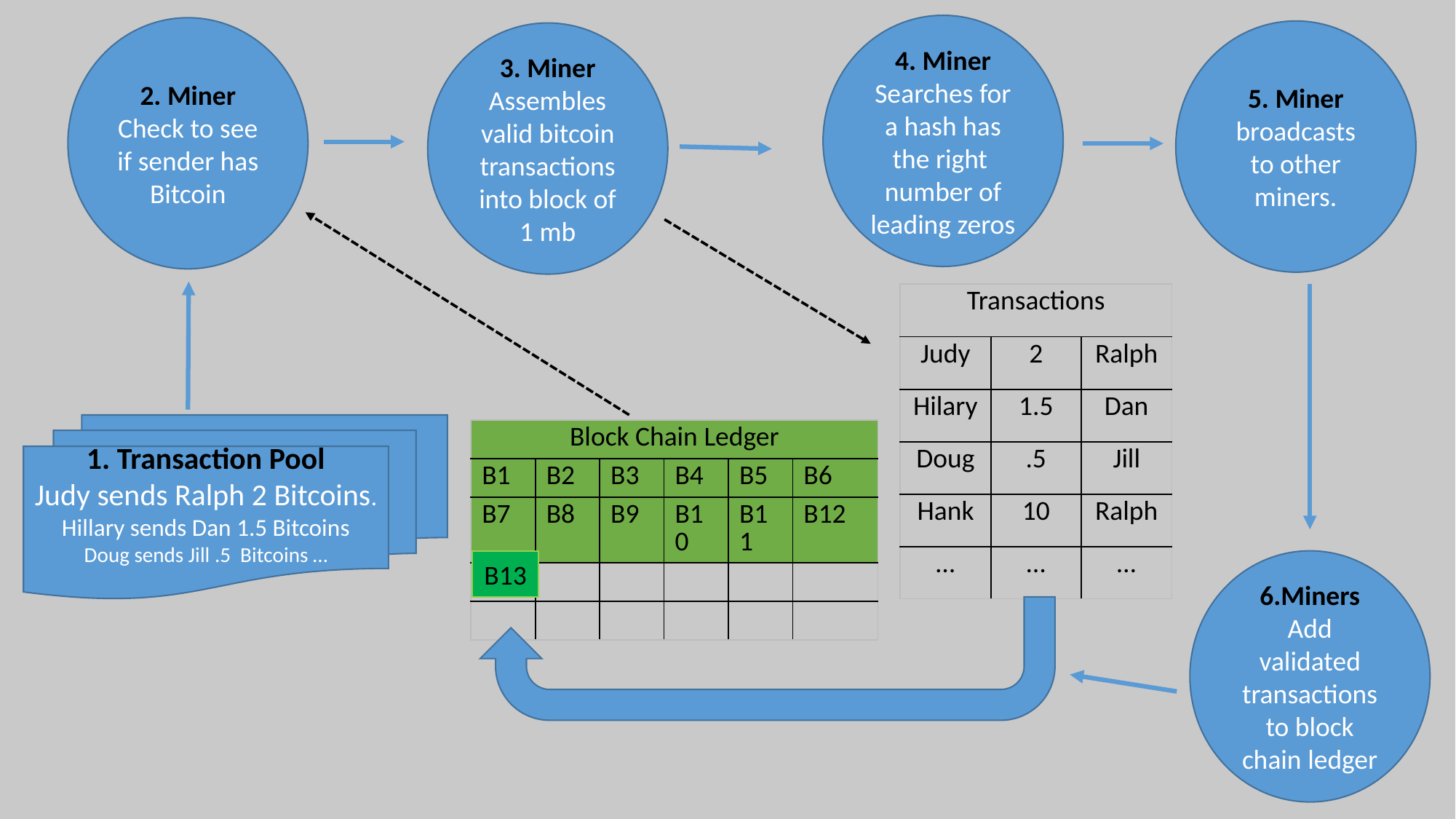

4. Miner
Searches for a hash has the right  number of leading zeros
2. Miner
Check to see if sender has Bitcoin
5. Miner
broadcasts to other miners.
3. Miner
Assembles valid bitcoin transactions into block of 1 mb
| Transactions |  |  |
| --- | --- | --- |
| Judy | 2 | Ralph |
| Hilary | 1.5 | Dan |
| Doug | .5 | Jill |
| Hank | 10 | Ralph |
| … | … | … |
1. Transaction Pool
Judy sends Ralph 2 Bitcoins.
Hillary sends Dan 1.5 Bitcoins
Doug sends Jill .5  Bitcoins …

| Block Chain Ledger |  |  |  |  |  |
| --- | --- | --- | --- | --- | --- |
| B1 | B2 | B3 | B4 | B5 | B6 |
| B7 | B8 | B9 | B10 | B11 | B12 |
|  |  |  |  |  |  |
|  |  |  |  |  |  |
B13
6.Miners
Add validated transactions to block chain ledger